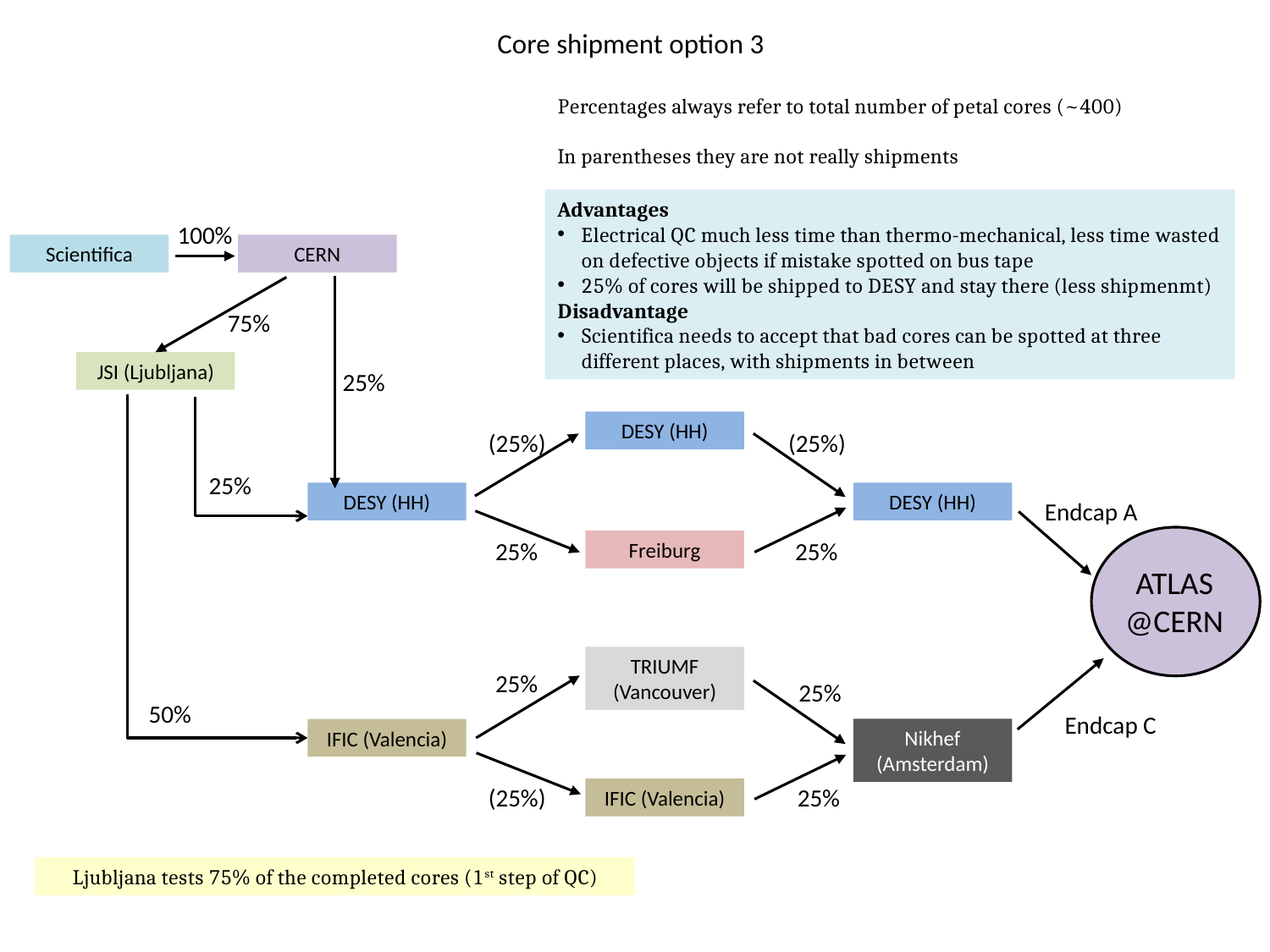

Core shipment option 3
Percentages always refer to total number of petal cores (~400)

In parentheses they are not really shipments
Advantages
Electrical QC much less time than thermo-mechanical, less time wasted on defective objects if mistake spotted on bus tape
25% of cores will be shipped to DESY and stay there (less shipmenmt)
Disadvantage
Scientifica needs to accept that bad cores can be spotted at three different places, with shipments in between
100%
Scientifica
CERN
75%
JSI (Ljubljana)
25%
DESY (HH)
(25%)
(25%)
25%
DESY (HH)
DESY (HH)
Endcap A

ATLAS @CERN
25%
25%
Freiburg
TRIUMF (Vancouver)
25%
25%
50%
Endcap C
Nikhef (Amsterdam)
IFIC (Valencia)
(25%)
25%
IFIC (Valencia)
Ljubljana tests 75% of the completed cores (1st step of QC)